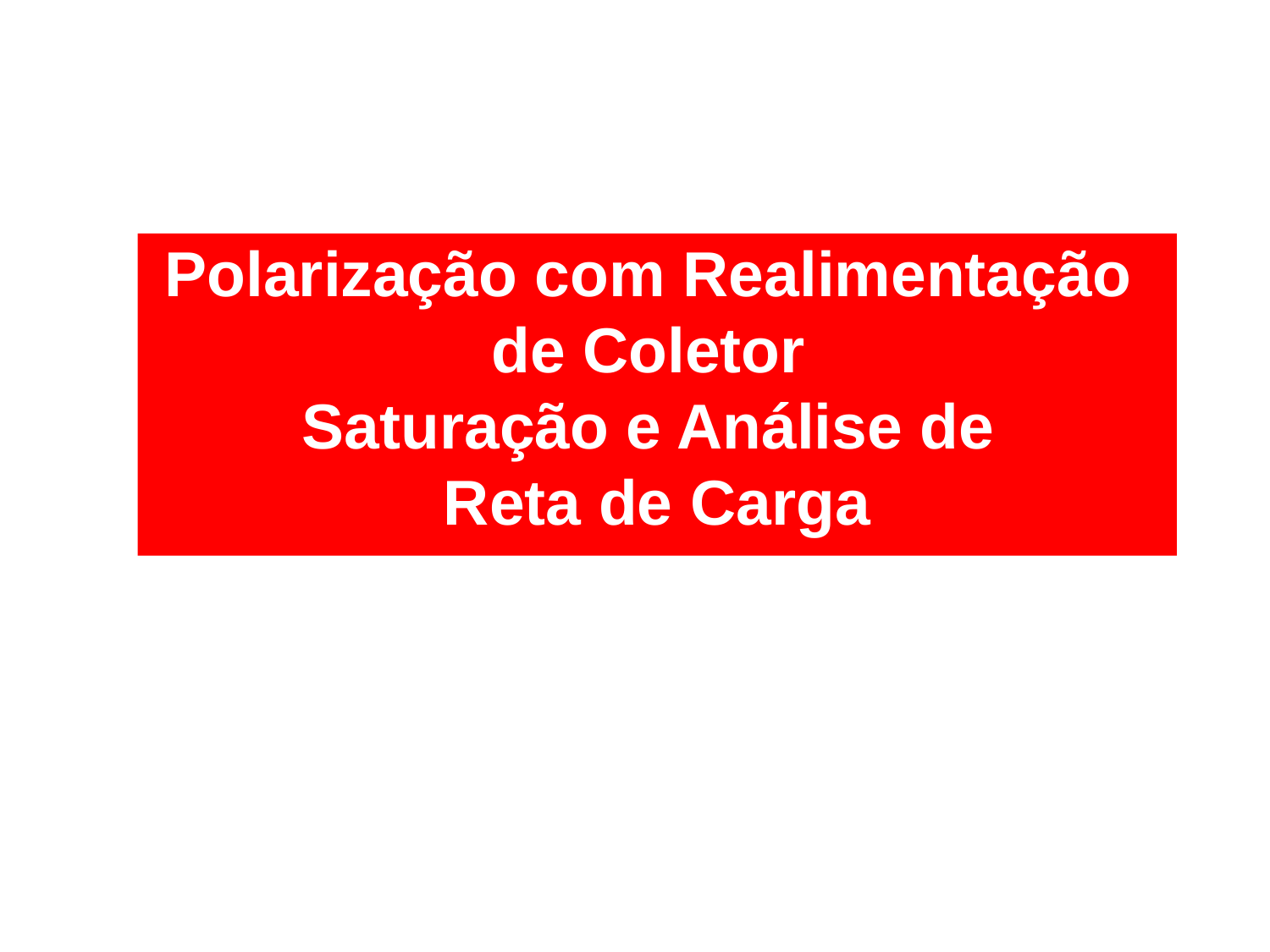

Polarização com Realimentação
de Coletor
Saturação e Análise de
 Reta de Carga